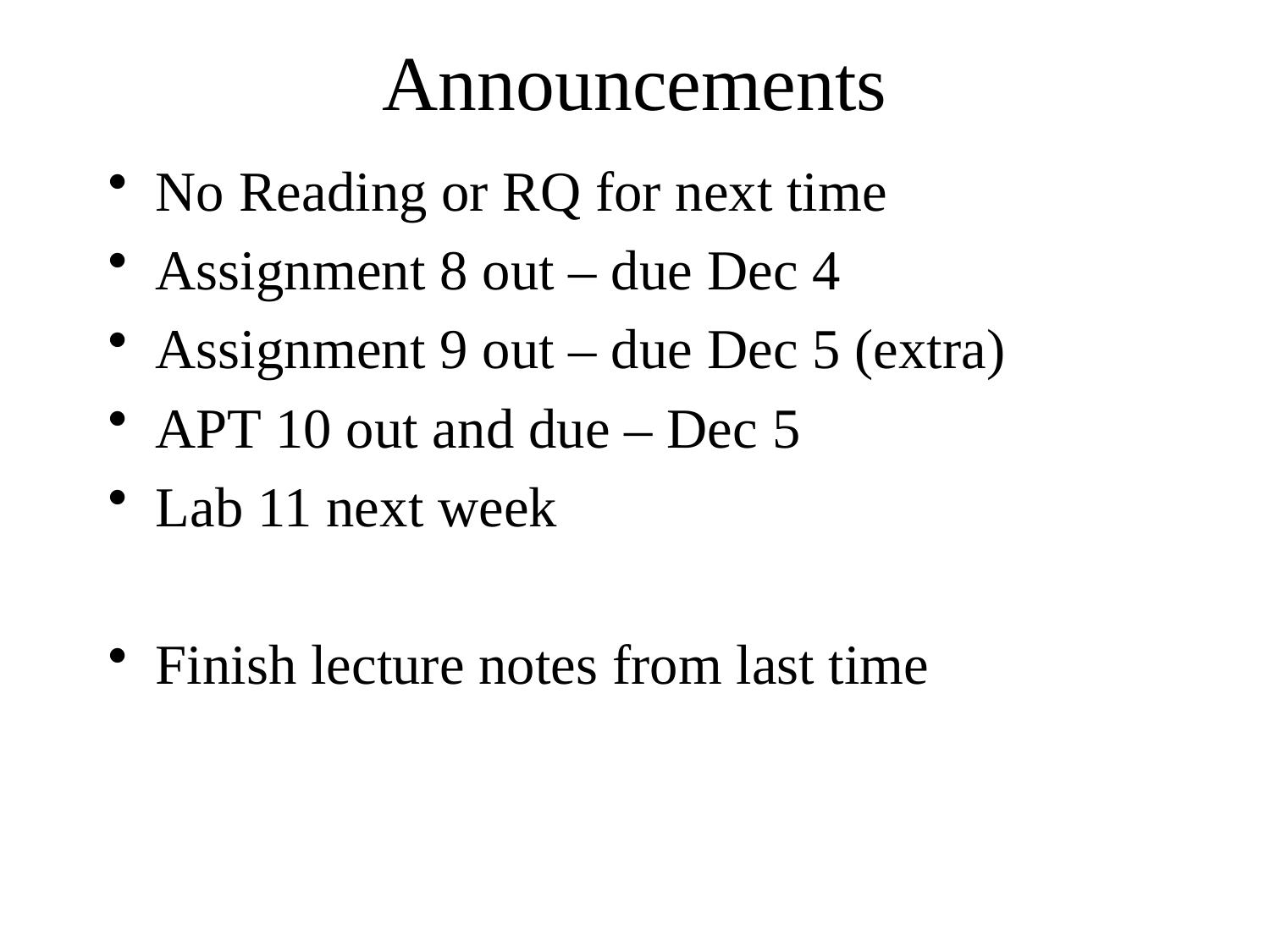

# Announcements
No Reading or RQ for next time
Assignment 8 out – due Dec 4
Assignment 9 out – due Dec 5 (extra)
APT 10 out and due – Dec 5
Lab 11 next week

Finish lecture notes from last time